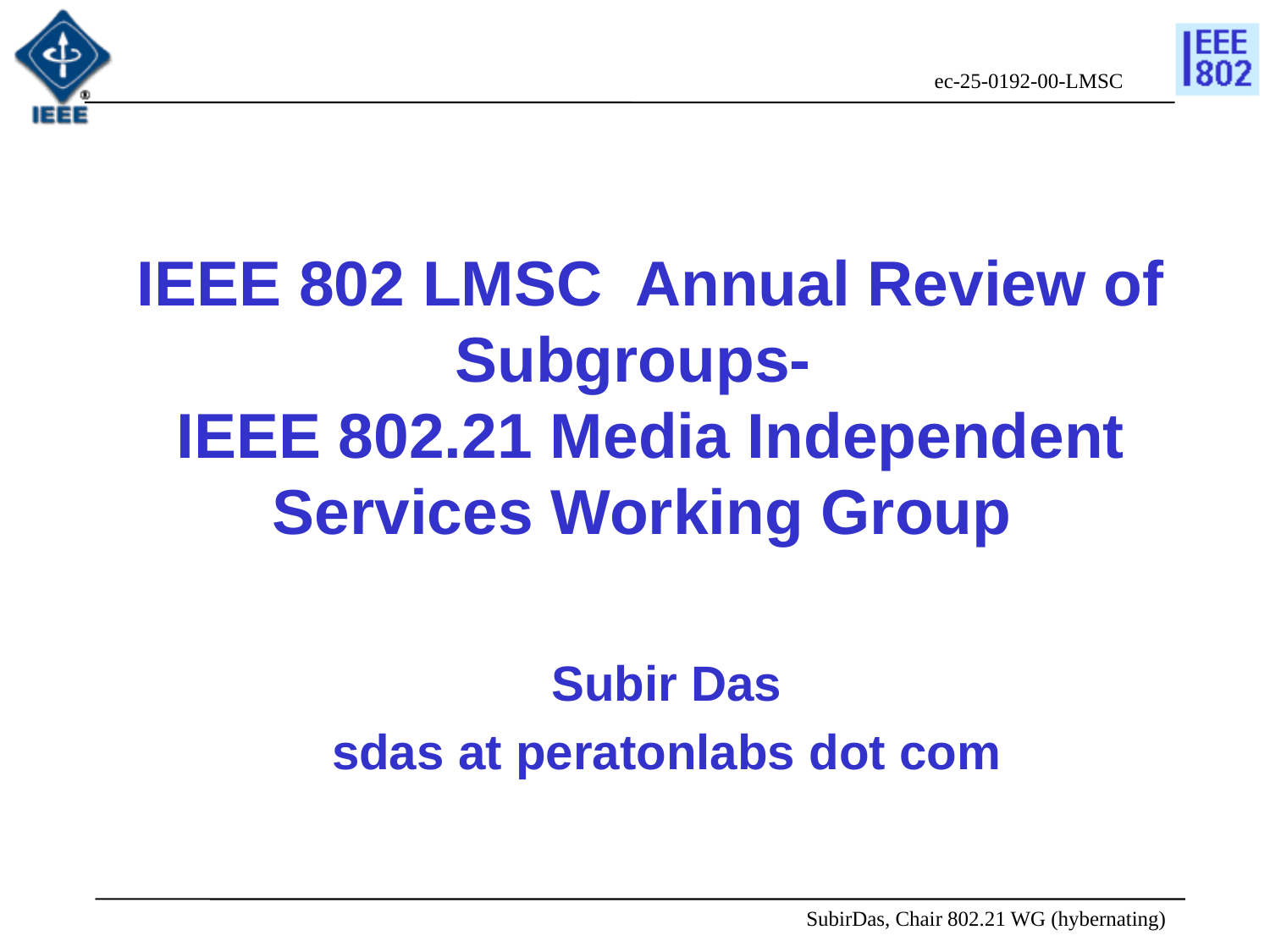

# IEEE 802 LMSC  Annual Review of Subgroups- IEEE 802.21 Media Independent Services Working Group
Subir Das
sdas at peratonlabs dot com
SubirDas, Chair 802.21 WG (hybernating)